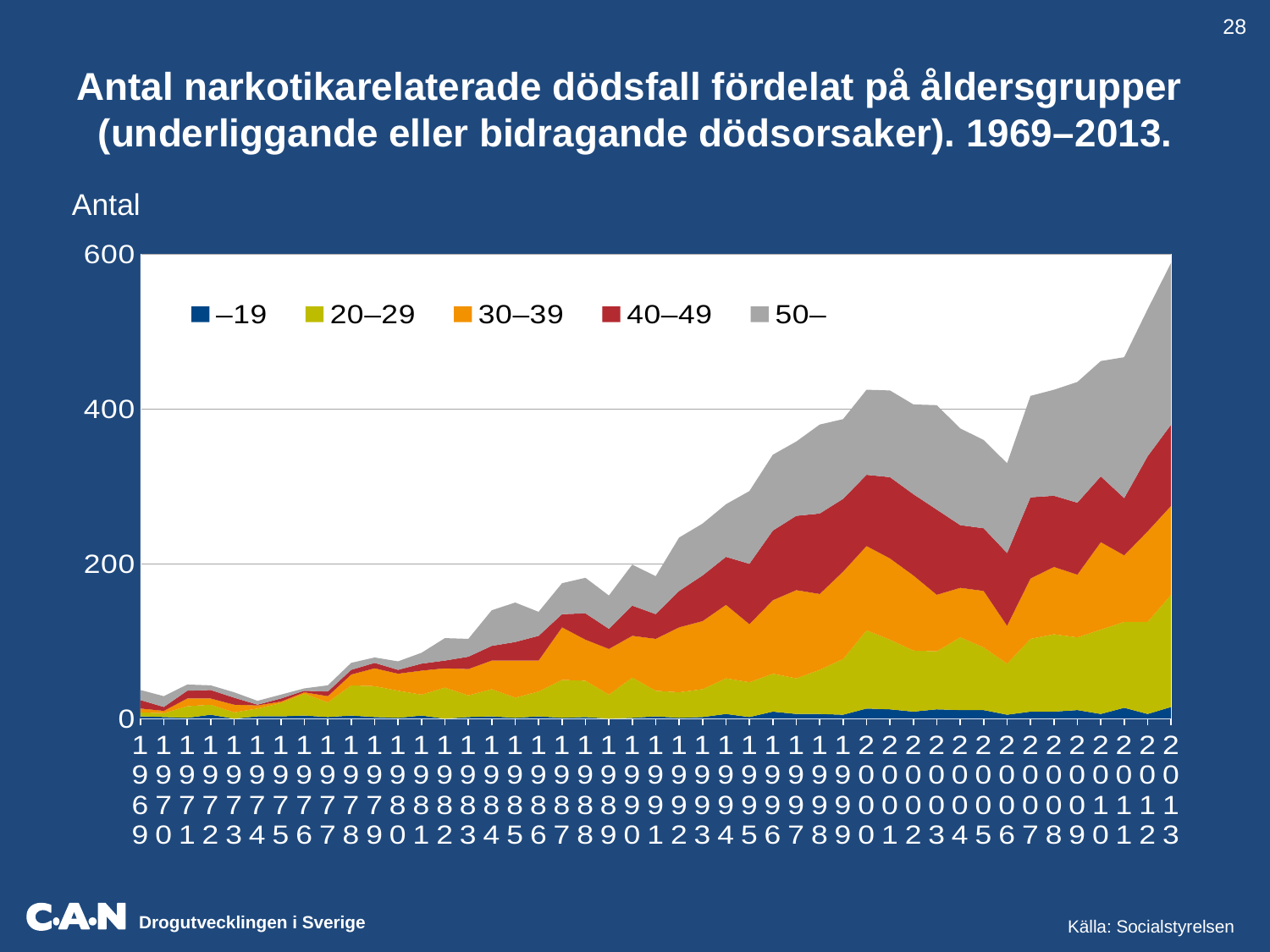

28
Antal narkotikarelaterade dödsfall fördelat på åldersgrupper  (underliggande eller bidragande dödsorsaker). 1969–2013.
Antal

### Chart

| Category | –19 | 20–29 | 30–39 | 40–49 | 50– |
|---|---|---|---|---|---|
| 1969 | 3.0 | 5.0 | 5.0 | 11.0 | 13.0 |
| 1970 | 2.0 | 5.0 | 3.0 | 5.0 | 14.0 |
| 1971 | 1.0 | 15.0 | 10.0 | 10.0 | 8.0 |
| 1972 | 5.0 | 13.0 | 8.0 | 11.0 | 6.0 |
| 1973 | 0.0 | 8.0 | 10.0 | 9.0 | 7.0 |
| 1974 | 3.0 | 10.0 | 4.0 | 1.0 | 5.0 |
| 1975 | 3.0 | 17.0 | 2.0 | 4.0 | 5.0 |
| 1976 | 4.0 | 28.0 | 2.0 | 2.0 | 3.0 |
| 1977 | 2.0 | 19.0 | 8.0 | 6.0 | 8.0 |
| 1978 | 4.0 | 39.0 | 14.0 | 6.0 | 9.0 |
| 1979 | 2.0 | 40.0 | 23.0 | 7.0 | 7.0 |
| 1980 | 1.0 | 35.0 | 22.0 | 5.0 | 11.0 |
| 1981 | 4.0 | 27.0 | 31.0 | 9.0 | 14.0 |
| 1982 | 0.0 | 40.0 | 25.0 | 10.0 | 29.0 |
| 1983 | 2.0 | 28.0 | 34.0 | 16.0 | 23.0 |
| 1984 | 3.0 | 35.0 | 37.0 | 19.0 | 46.0 |
| 1985 | 1.0 | 26.0 | 48.0 | 24.0 | 51.0 |
| 1986 | 3.0 | 32.0 | 40.0 | 32.0 | 31.0 |
| 1987 | 1.0 | 49.0 | 68.0 | 17.0 | 40.0 |
| 1988 | 2.0 | 47.0 | 53.0 | 34.0 | 46.0 |
| 1989 | 0.0 | 31.0 | 59.0 | 26.0 | 43.0 |
| 1990 | 1.0 | 52.0 | 54.0 | 39.0 | 53.0 |
| 1991 | 3.0 | 33.0 | 67.0 | 32.0 | 49.0 |
| 1992 | 1.0 | 33.0 | 84.0 | 47.0 | 69.0 |
| 1993 | 2.0 | 36.0 | 88.0 | 59.0 | 67.0 |
| 1994 | 6.0 | 46.0 | 95.0 | 62.0 | 68.0 |
| 1995 | 2.0 | 45.0 | 75.0 | 78.0 | 94.0 |
| 1996 | 9.0 | 49.0 | 95.0 | 90.0 | 98.0 |
| 1997 | 6.0 | 46.0 | 114.0 | 96.0 | 96.0 |
| 1998 | 6.0 | 57.0 | 98.0 | 104.0 | 115.0 |
| 1999 | 5.0 | 72.0 | 113.0 | 94.0 | 103.0 |
| 2000 | 13.0 | 101.0 | 109.0 | 92.0 | 110.0 |
| 2001 | 12.0 | 90.0 | 105.0 | 105.0 | 112.0 |
| 2002 | 9.0 | 79.0 | 97.0 | 105.0 | 116.0 |
| 2003 | 12.0 | 75.0 | 73.0 | 110.0 | 135.0 |
| 2004 | 11.0 | 94.0 | 64.0 | 81.0 | 125.0 |
| 2005 | 11.0 | 81.0 | 73.0 | 81.0 | 114.0 |
| 2006 | 5.0 | 66.0 | 49.0 | 94.0 | 116.0 |
| 2007 | 9.0 | 94.0 | 78.0 | 105.0 | 131.0 |
| 2008 | 9.0 | 100.0 | 87.0 | 92.0 | 137.0 |
| 2009 | 11.0 | 94.0 | 81.0 | 93.0 | 156.0 |
| 2010 | 6.0 | 109.0 | 113.0 | 85.0 | 149.0 |
| 2011 | 14.0 | 111.0 | 86.0 | 74.0 | 182.0 |
| 2012 | 6.0 | 119.0 | 117.0 | 97.0 | 190.0 |
| 2013 | 15.0 | 145.0 | 115.0 | 105.0 | 209.0 |
Källa: Socialstyrelsen